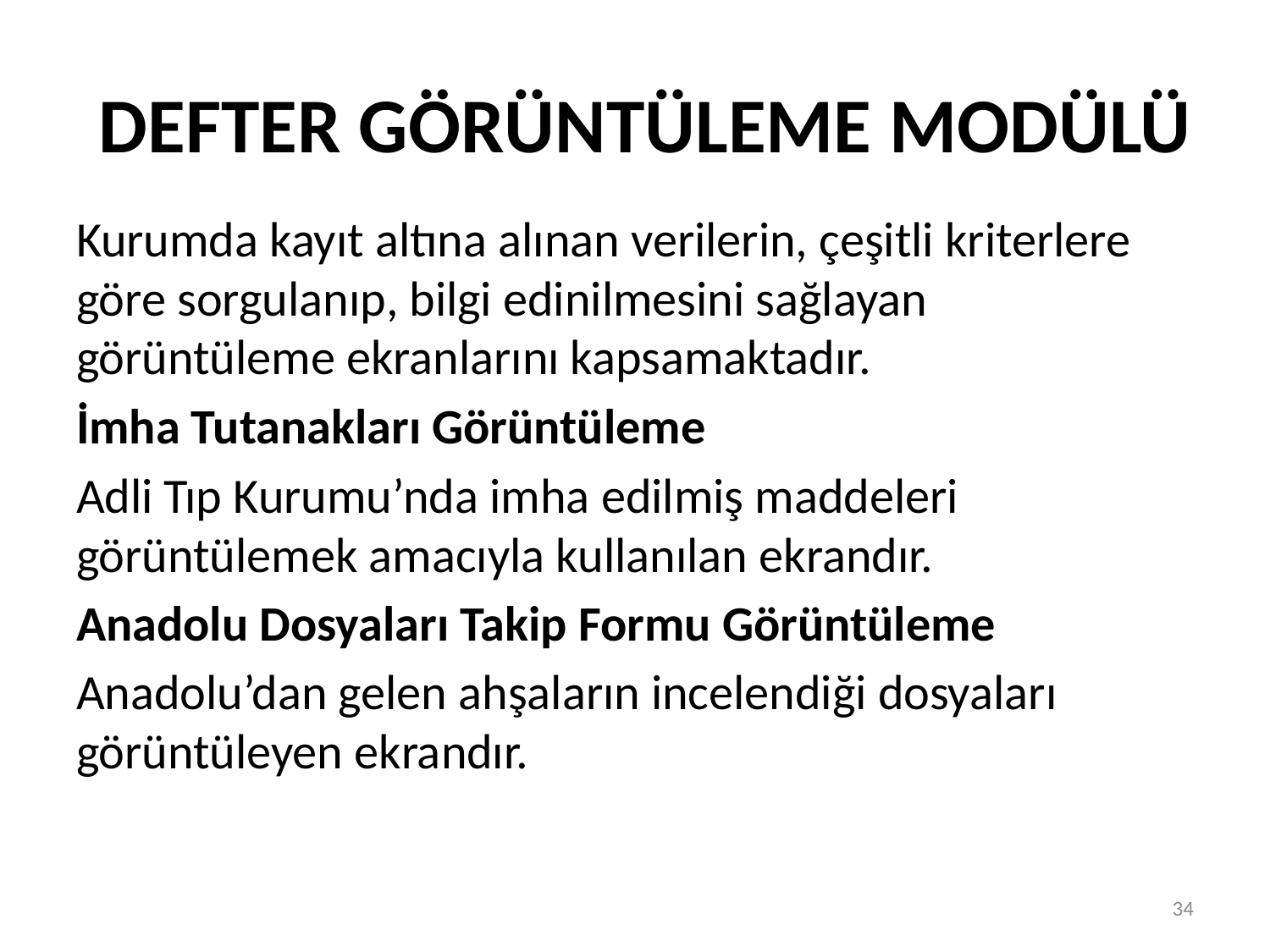

# DEFTER GÖRÜNTÜLEME MODÜLÜ
Kurumda kayıt altına alınan verilerin, çeşitli kriterlere göre sorgulanıp, bilgi edinilmesini sağlayan görüntüleme ekranlarını kapsamaktadır.
İmha Tutanakları Görüntüleme
Adli Tıp Kurumu’nda imha edilmiş maddeleri görüntülemek amacıyla kullanılan ekrandır.
Anadolu Dosyaları Takip Formu Görüntüleme
Anadolu’dan gelen ahşaların incelendiği dosyaları görüntüleyen ekrandır.
34